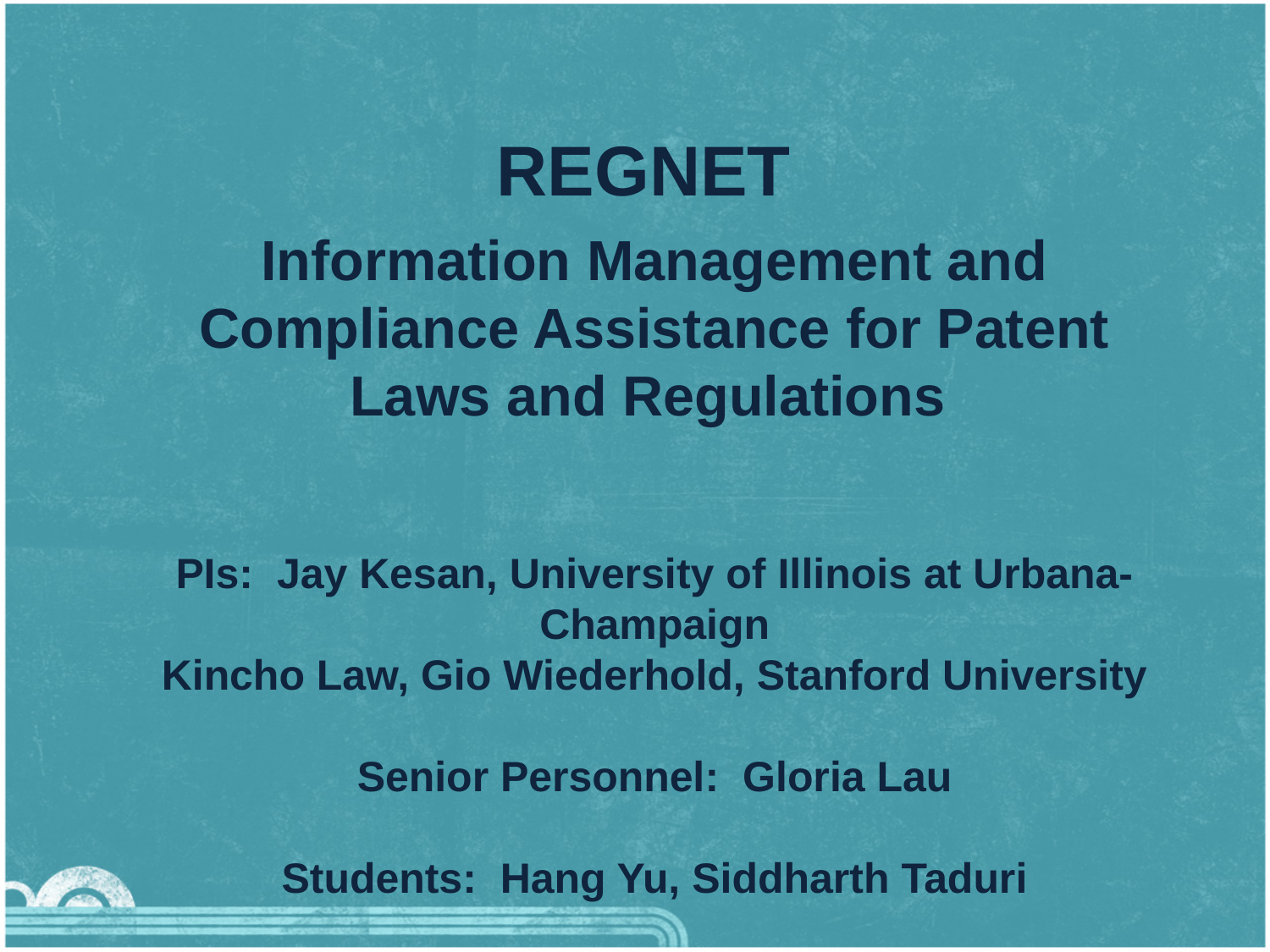

REGNET
Information Management and Compliance Assistance for Patent Laws and Regulations

PIs:  Jay Kesan, University of Illinois at Urbana-Champaign
Kincho Law, Gio Wiederhold, Stanford University

Senior Personnel:  Gloria Lau

Students:  Hang Yu, Siddharth Taduri